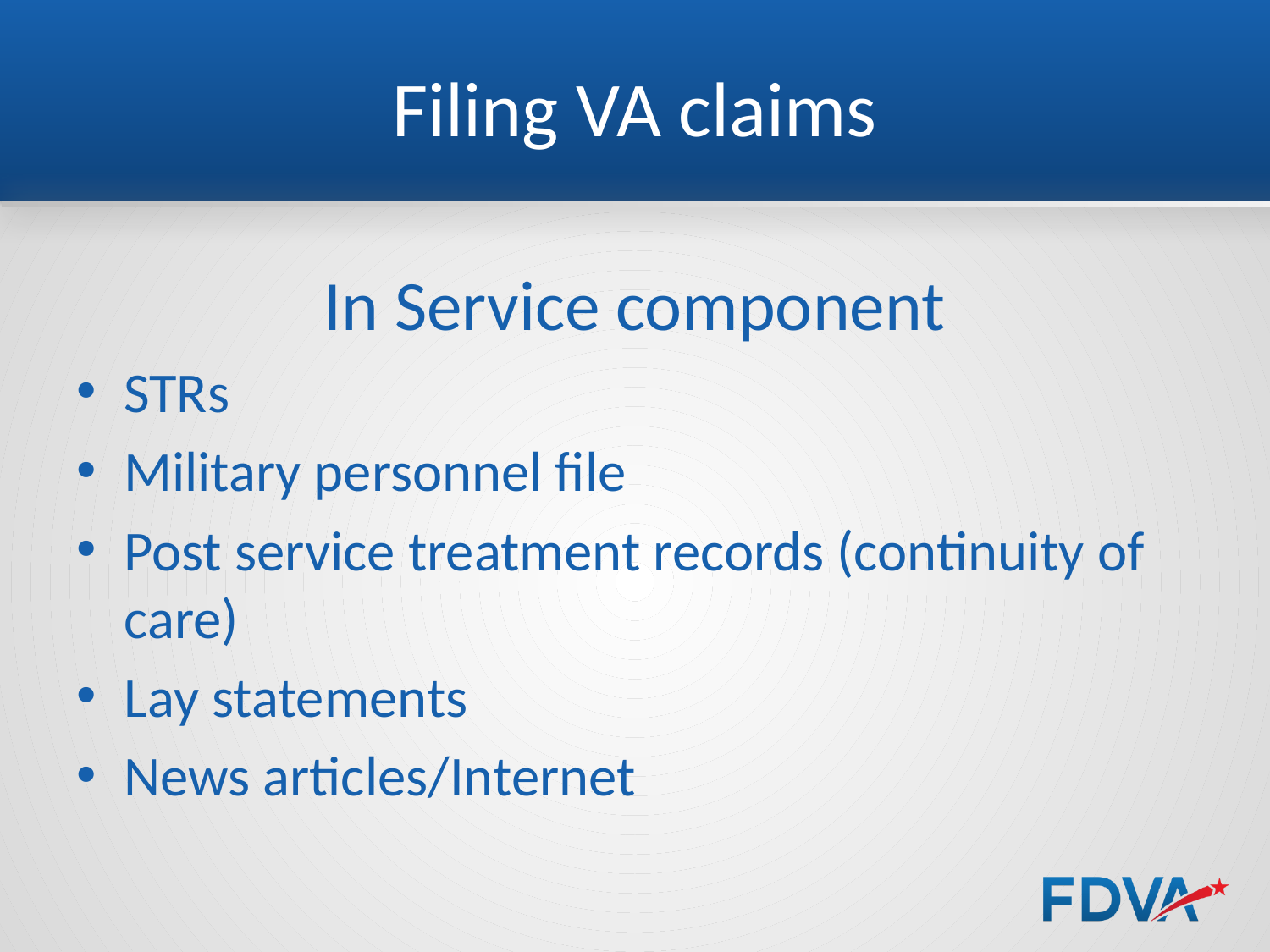

# Filing VA claims
In Service component
STRs
Military personnel file
Post service treatment records (continuity of care)
Lay statements
News articles/Internet